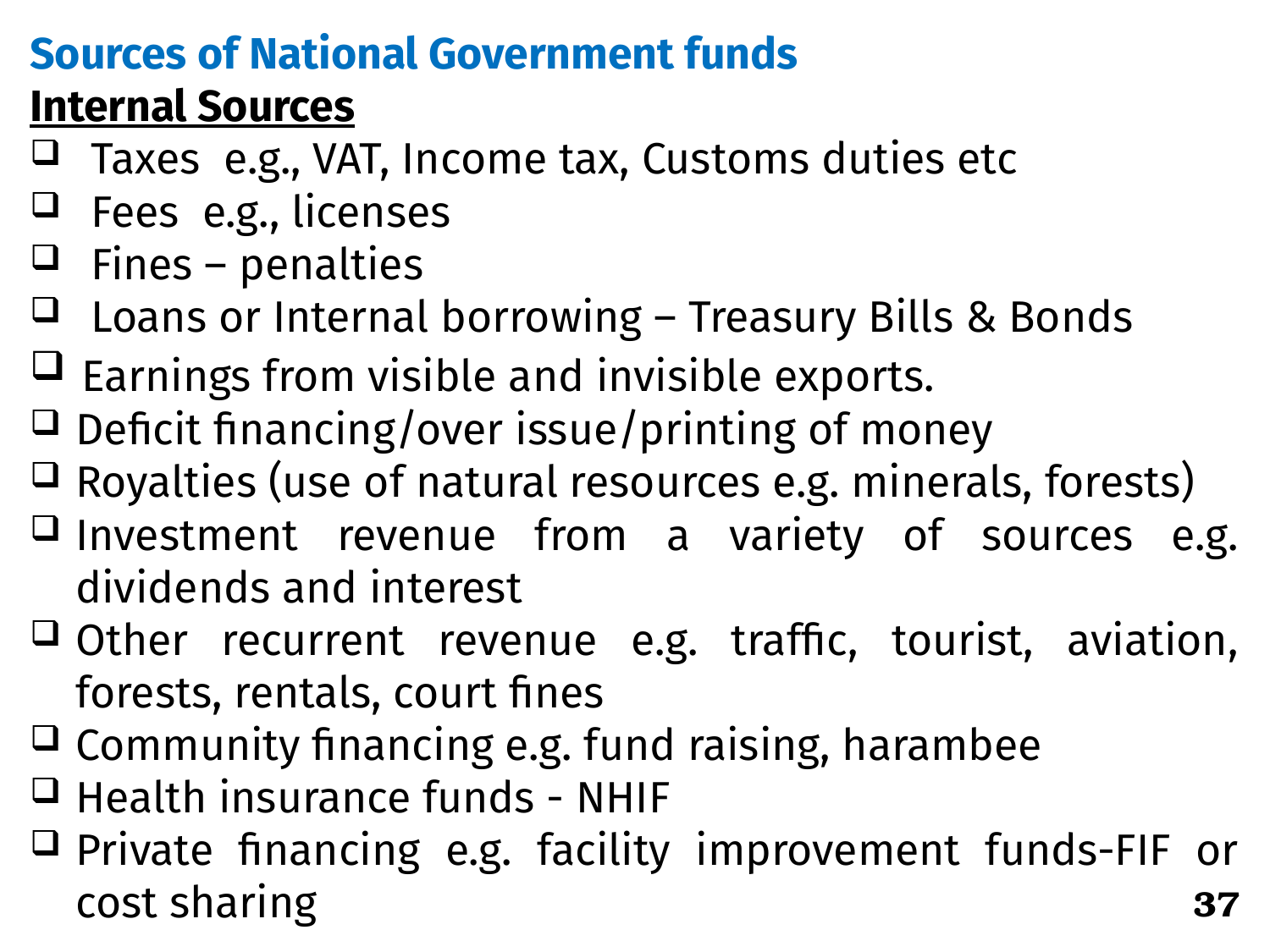

Sources of National Government funds
Internal Sources
Taxes  e.g., VAT, Income tax, Customs duties etc
Fees  e.g., licenses
Fines – penalties
Loans or Internal borrowing – Treasury Bills & Bonds
 Earnings from visible and invisible exports.
Deficit financing/over issue/printing of money
Royalties (use of natural resources e.g. minerals, forests)
Investment revenue from a variety of sources e.g. dividends and interest
Other recurrent revenue e.g. traffic, tourist, aviation, forests, rentals, court fines
Community financing e.g. fund raising, harambee
Health insurance funds - NHIF
Private financing e.g. facility improvement funds-FIF or cost sharing

37